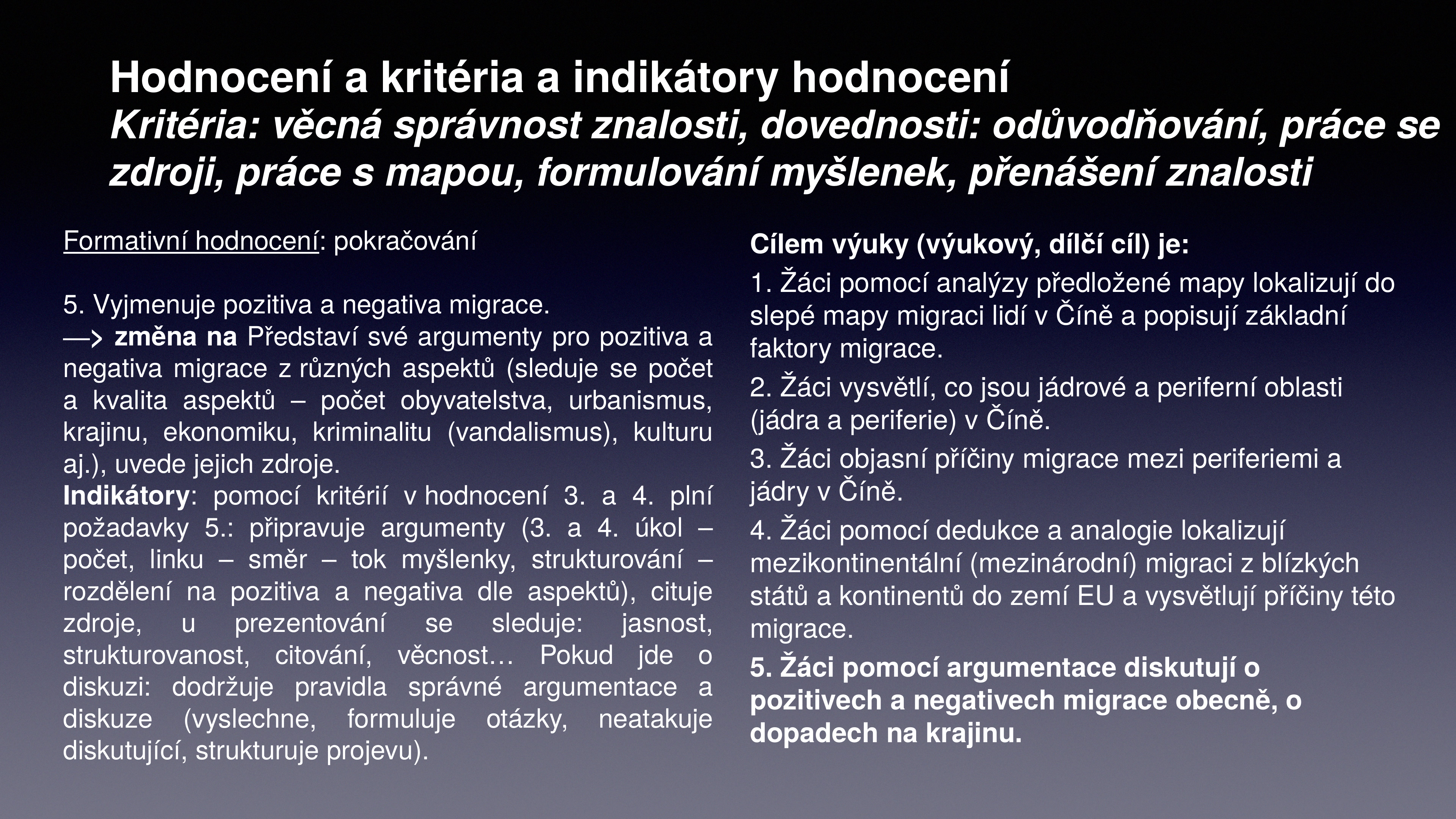

Hodnocení a kritéria a indikátory hodnocení
Kritéria: věcná správnost znalosti, dovednosti: odůvodňování, práce se zdroji, práce s mapou, formulování myšlenek, přenášení znalosti

Formativní hodnocení: pokračování

5. Vyjmenuje pozitiva a negativa migrace.
—> změna na Představí své argumenty pro pozitiva a negativa migrace z různých aspektů (sleduje se počet a kvalita aspektů – počet obyvatelstva, urbanismus, krajinu, ekonomiku, kriminalitu (vandalismus), kulturu aj.), uvede jejich zdroje.
Indikátory: pomocí kritérií v hodnocení 3. a 4. plní požadavky 5.: připravuje argumenty (3. a 4. úkol – počet, linku – směr – tok myšlenky, strukturování – rozdělení na pozitiva a negativa dle aspektů), cituje zdroje, u prezentování se sleduje: jasnost, strukturovanost, citování, věcnost… Pokud jde o diskuzi: dodržuje pravidla správné argumentace a diskuze (vyslechne, formuluje otázky, neatakuje diskutující, strukturuje projevu).
Cílem výuky (výukový, dílčí cíl) je:
1. Žáci pomocí analýzy předložené mapy lokalizují do slepé mapy migraci lidí v Číně a popisují základní faktory migrace.
2. Žáci vysvětlí, co jsou jádrové a periferní oblasti (jádra a periferie) v Číně.
3. Žáci objasní příčiny migrace mezi periferiemi a jádry v Číně.
4. Žáci pomocí dedukce a analogie lokalizují mezikontinentální (mezinárodní) migraci z blízkých států a kontinentů do zemí EU a vysvětlují příčiny této migrace.
5. Žáci pomocí argumentace diskutují o pozitivech a negativech migrace obecně, o dopadech na krajinu.